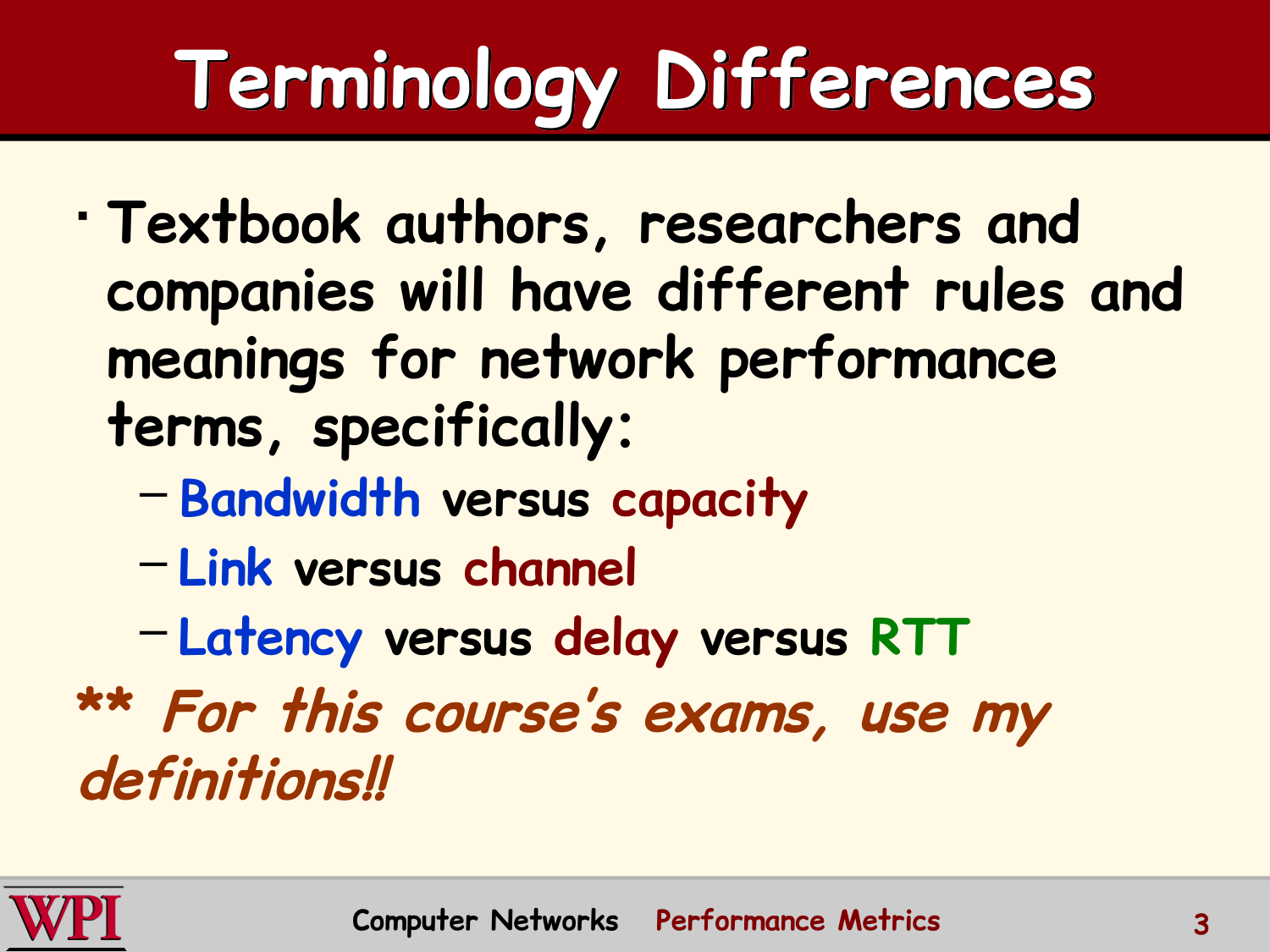

# Terminology Differences
Textbook authors, researchers and companies will have different rules and meanings for network performance terms, specifically:
Bandwidth versus capacity
Link versus channel
Latency versus delay versus RTT
** For this course’s exams, use my definitions!!

 Computer Networks   Performance Metrics
3